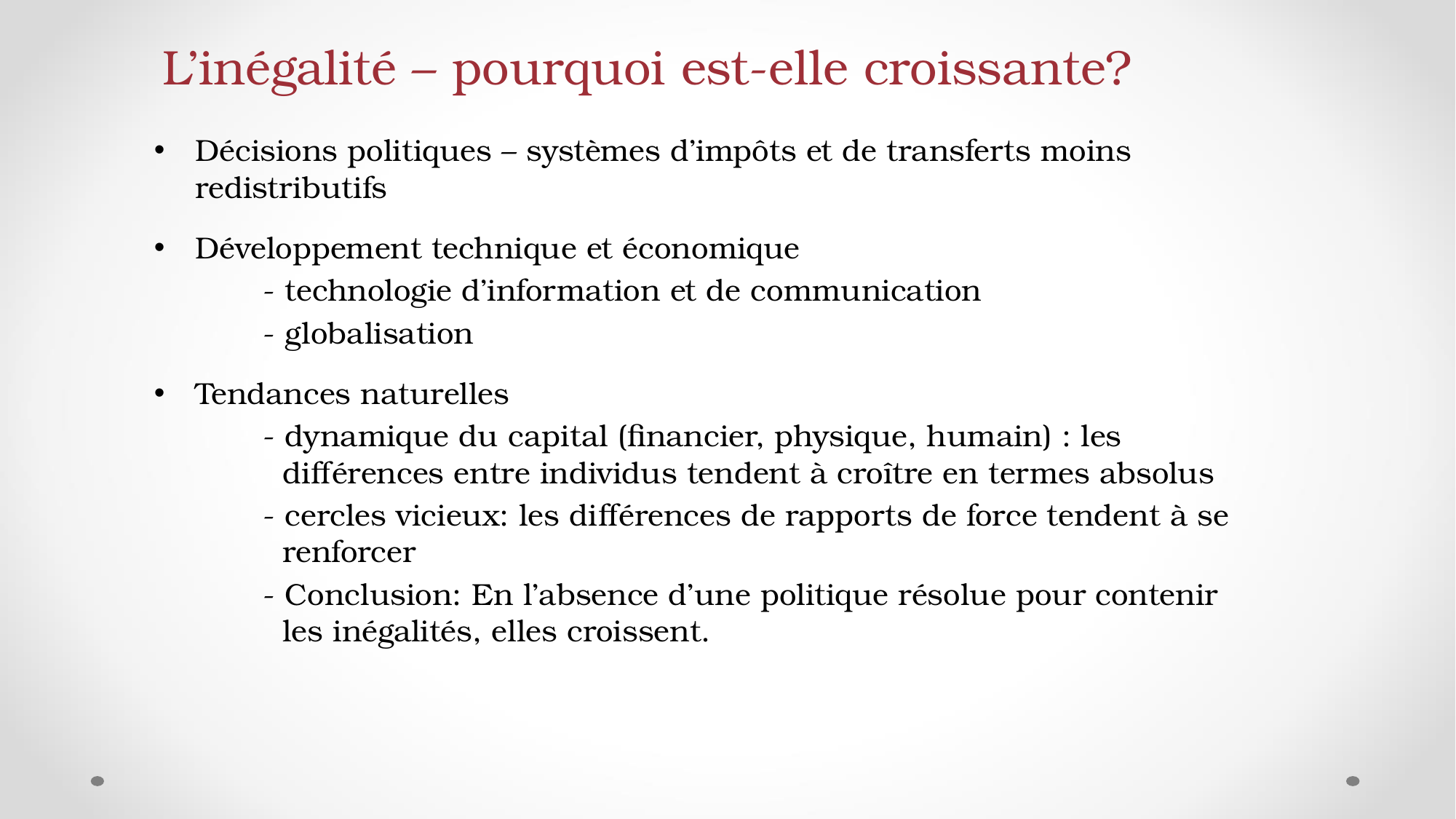

# L’inégalité – pourquoi est-elle croissante?
Décisions politiques – systèmes d’impôts et de transferts moins redistributifs
Développement technique et économique
	- technologie d’information et de communication
	- globalisation
Tendances naturelles
	- dynamique du capital (financier, physique, humain) : les 	  	  différences entre individus tendent à croître en termes absolus
	- cercles vicieux: les différences de rapports de force tendent à se 	  renforcer
	- Conclusion: En l’absence d’une politique résolue pour contenir 	  les inégalités, elles croissent.